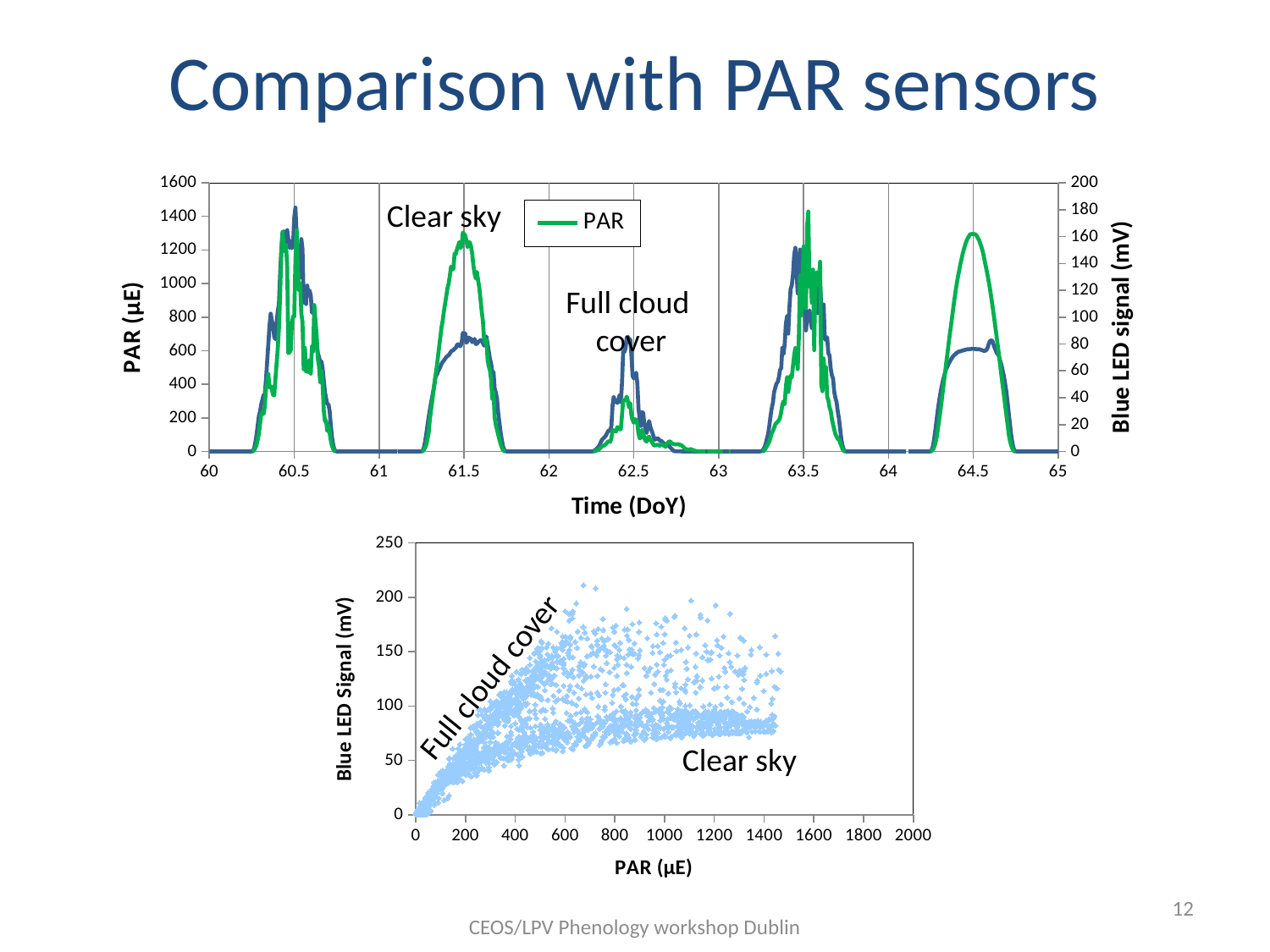

# Comparison with PAR sensors

### Chart

| Category |  |  |
|---|---|---|
Clear sky
Full cloud
cover

### Chart

| Category | Voltage (mV) |
|---|---|
Full cloud cover
Clear sky
12
CEOS/LPV Phenology workshop Dublin